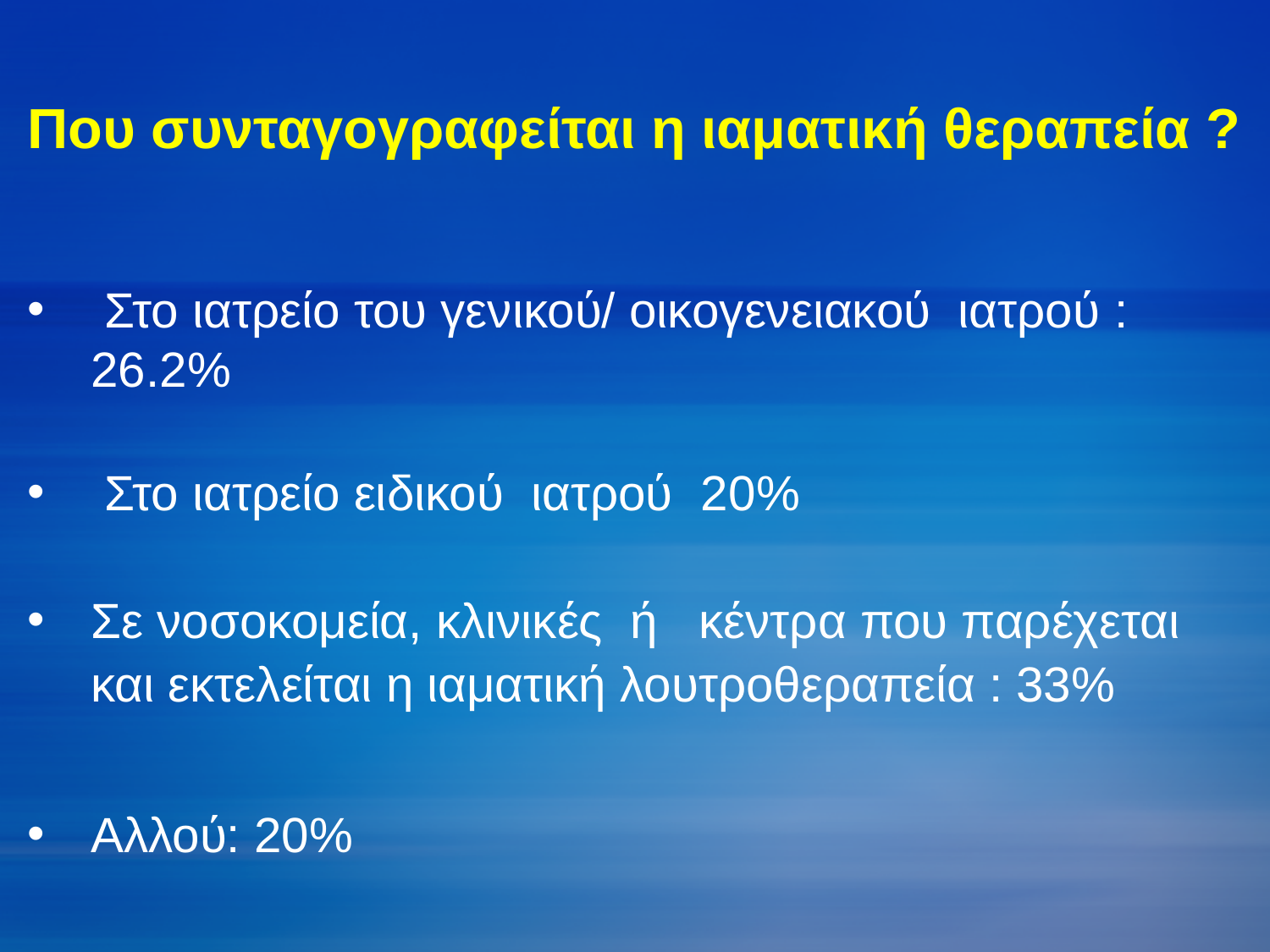

Που συνταγογραφείται η ιαματική θεραπεία ?

 Στο ιατρείο του γενικού/ οικογενειακού  ιατρού : 26.2%

 Στο ιατρείο ειδικού  ιατρού  20%

Σε νοσοκομεία, κλινικές  ή   κέντρα που παρέχεται και εκτελείται η ιαματική λουτροθεραπεία : 33%

Αλλού: 20%